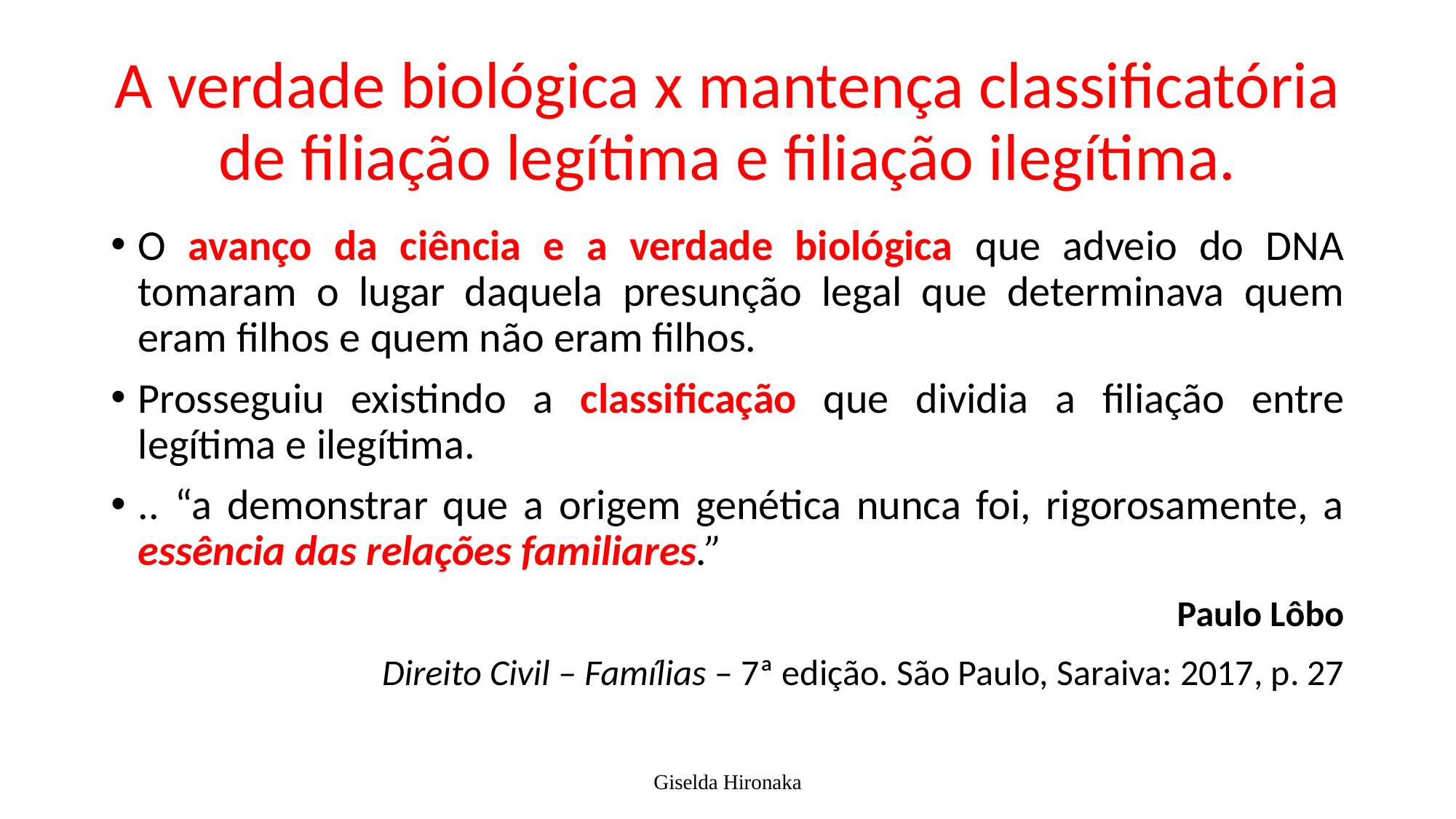

# A verdade biológica x mantença classificatória de filiação legítima e filiação ilegítima.
O avanço da ciência e a verdade biológica que adveio do DNA tomaram o lugar daquela presunção legal que determinava quem eram filhos e quem não eram filhos.
Prosseguiu existindo a classificação que dividia a filiação entre legítima e ilegítima.
.. “a demonstrar que a origem genética nunca foi, rigorosamente, a essência das relações familiares.”
Paulo Lôbo
Direito Civil – Famílias – 7ª edição. São Paulo, Saraiva: 2017, p. 27
Giselda Hironaka